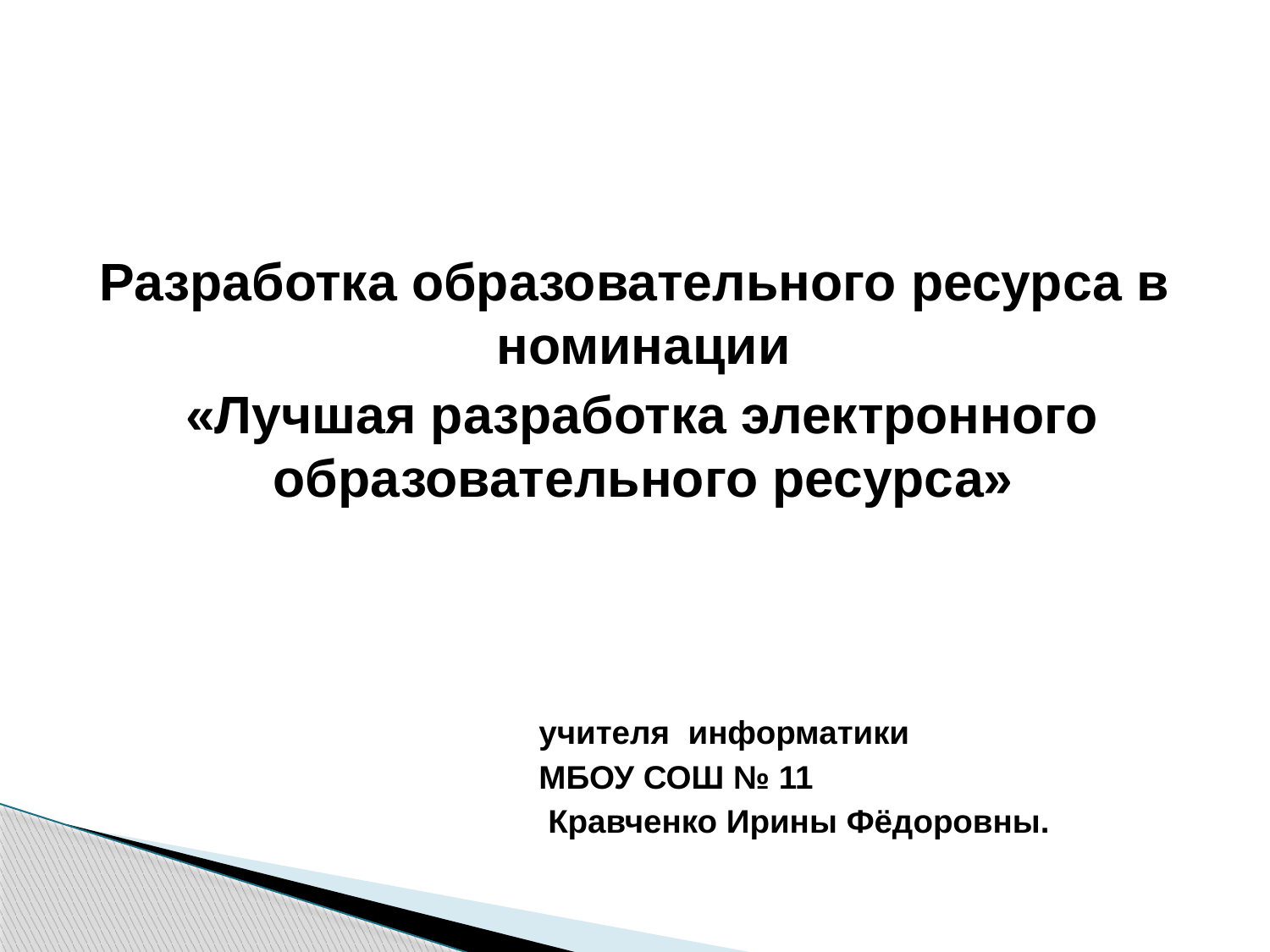

Разработка образовательного ресурса в номинации
 «Лучшая разработка электронного образовательного ресурса»

учителя  информатики
МБОУ СОШ № 11
 Кравченко Ирины Фёдоровны.